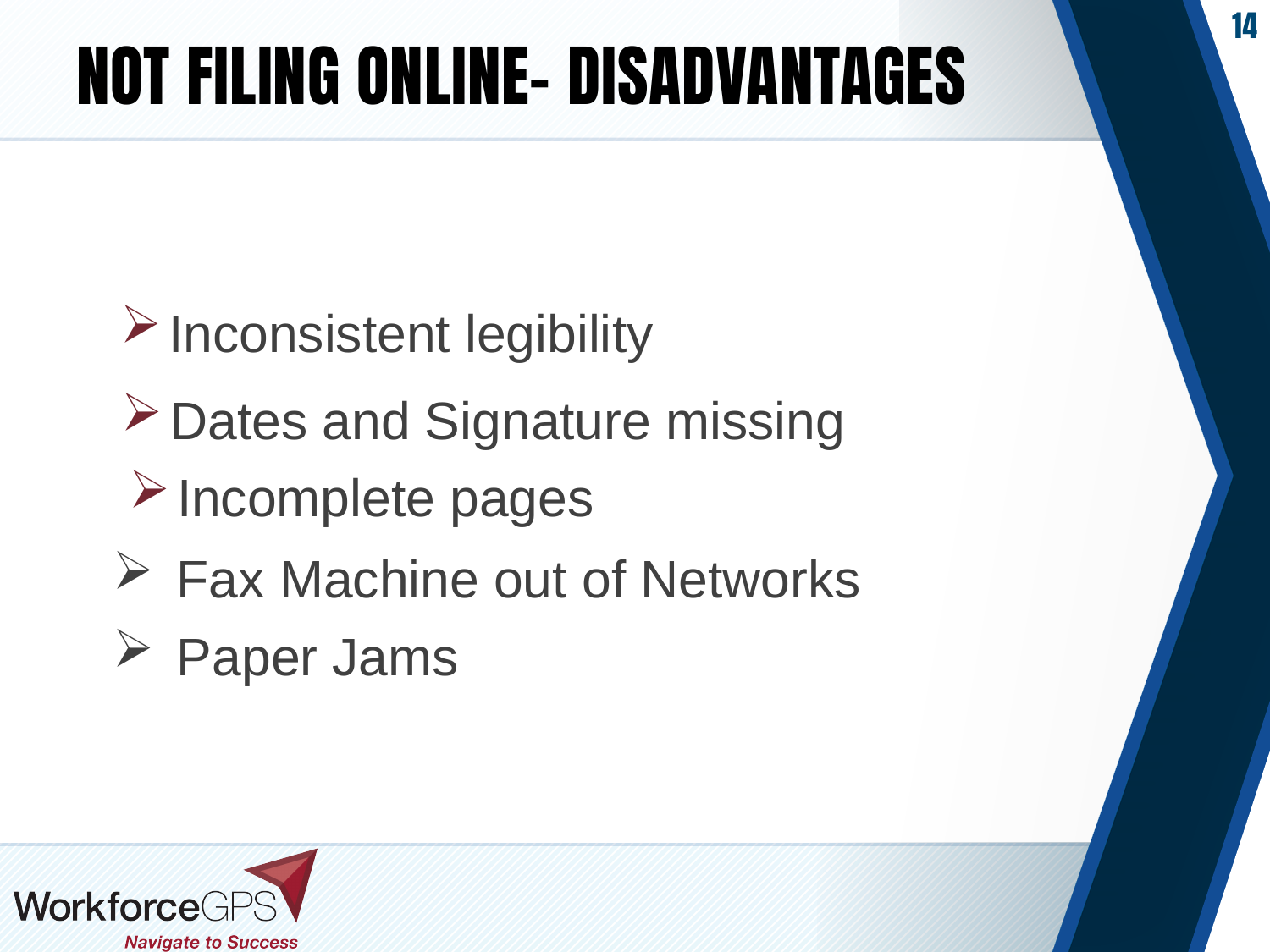

# Not Filing Online- Disadvantages
Inconsistent legibility
Dates and Signature missing
Incomplete pages
Fax Machine out of Networks
Paper Jams